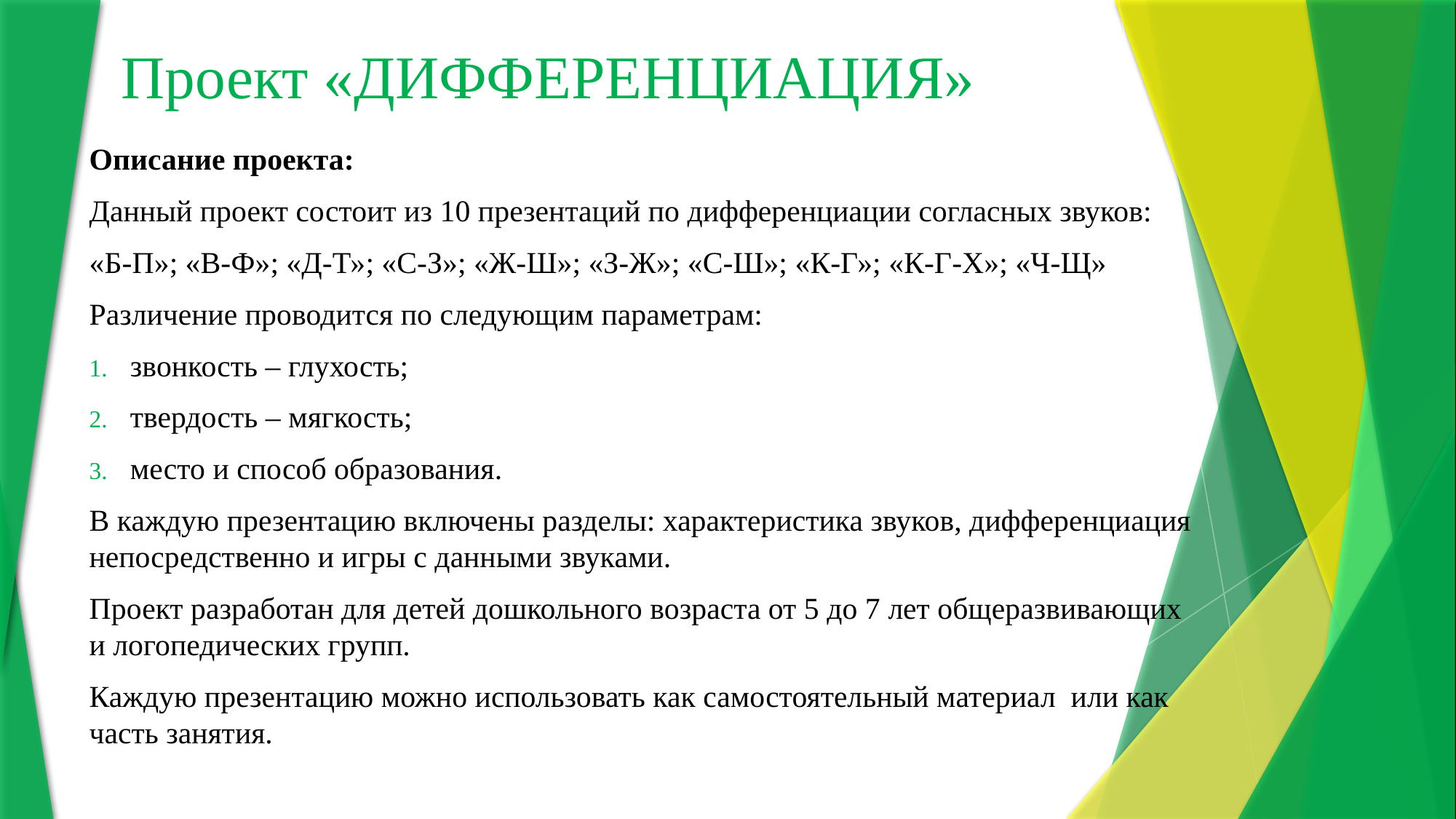

# Проект «ДИФФЕРЕНЦИАЦИЯ»
Описание проекта:
Данный проект состоит из 10 презентаций по дифференциации согласных звуков:
«Б-П»; «В-Ф»; «Д-Т»; «С-З»; «Ж-Ш»; «З-Ж»; «С-Ш»; «К-Г»; «К-Г-Х»; «Ч-Щ»
Различение проводится по следующим параметрам:
звонкость – глухость;
твердость – мягкость;
место и способ образования.
В каждую презентацию включены разделы: характеристика звуков, дифференциация непосредственно и игры с данными звуками.
Проект разработан для детей дошкольного возраста от 5 до 7 лет общеразвивающих и логопедических групп.
Каждую презентацию можно использовать как самостоятельный материал  или как часть занятия.